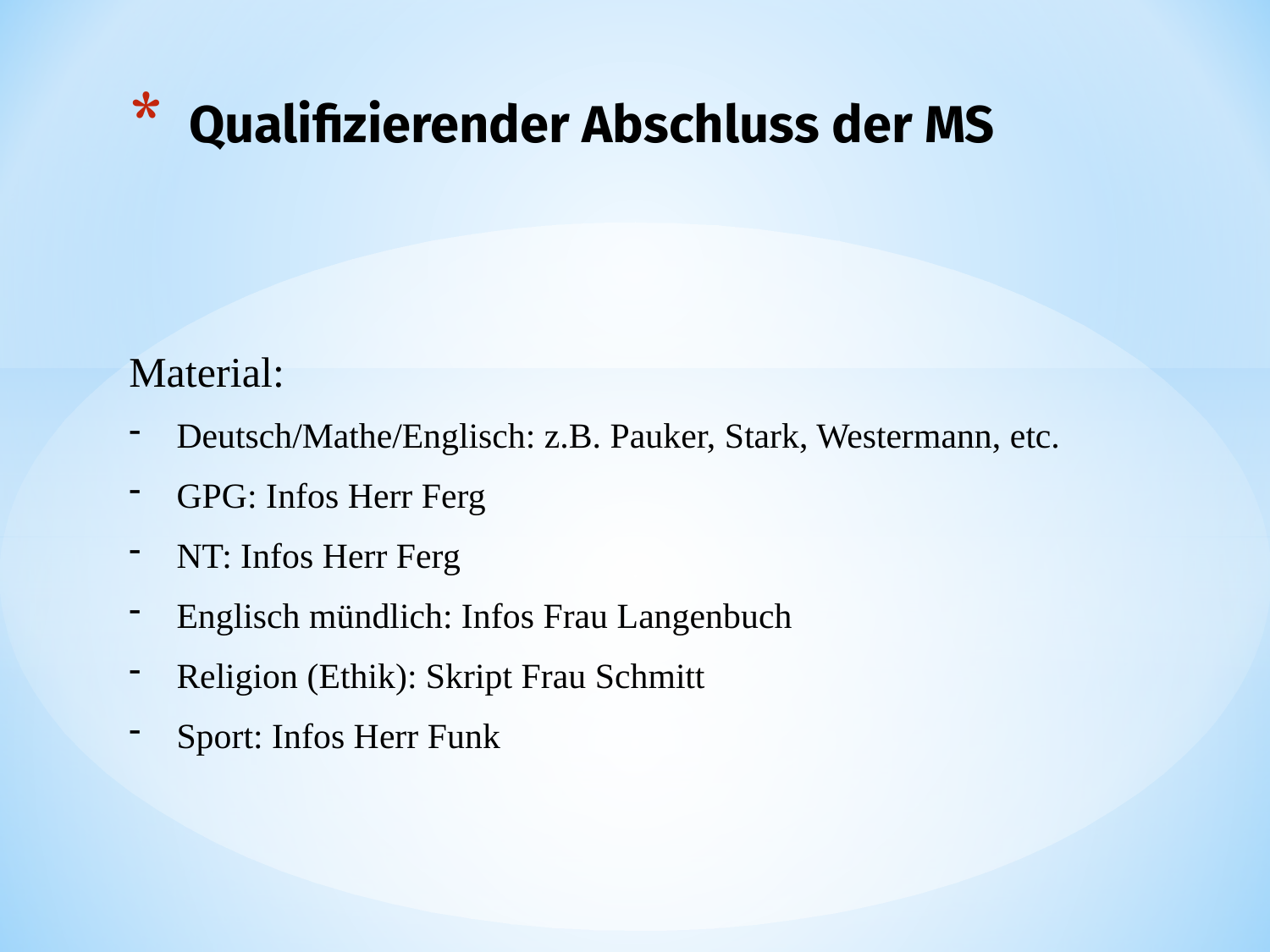

# Qualifizierender Abschluss der MS

Material:
Deutsch/Mathe/Englisch: z.B. Pauker, Stark, Westermann, etc.
GPG: Infos Herr Ferg
NT: Infos Herr Ferg
Englisch mündlich: Infos Frau Langenbuch
Religion (Ethik): Skript Frau Schmitt
Sport: Infos Herr Funk